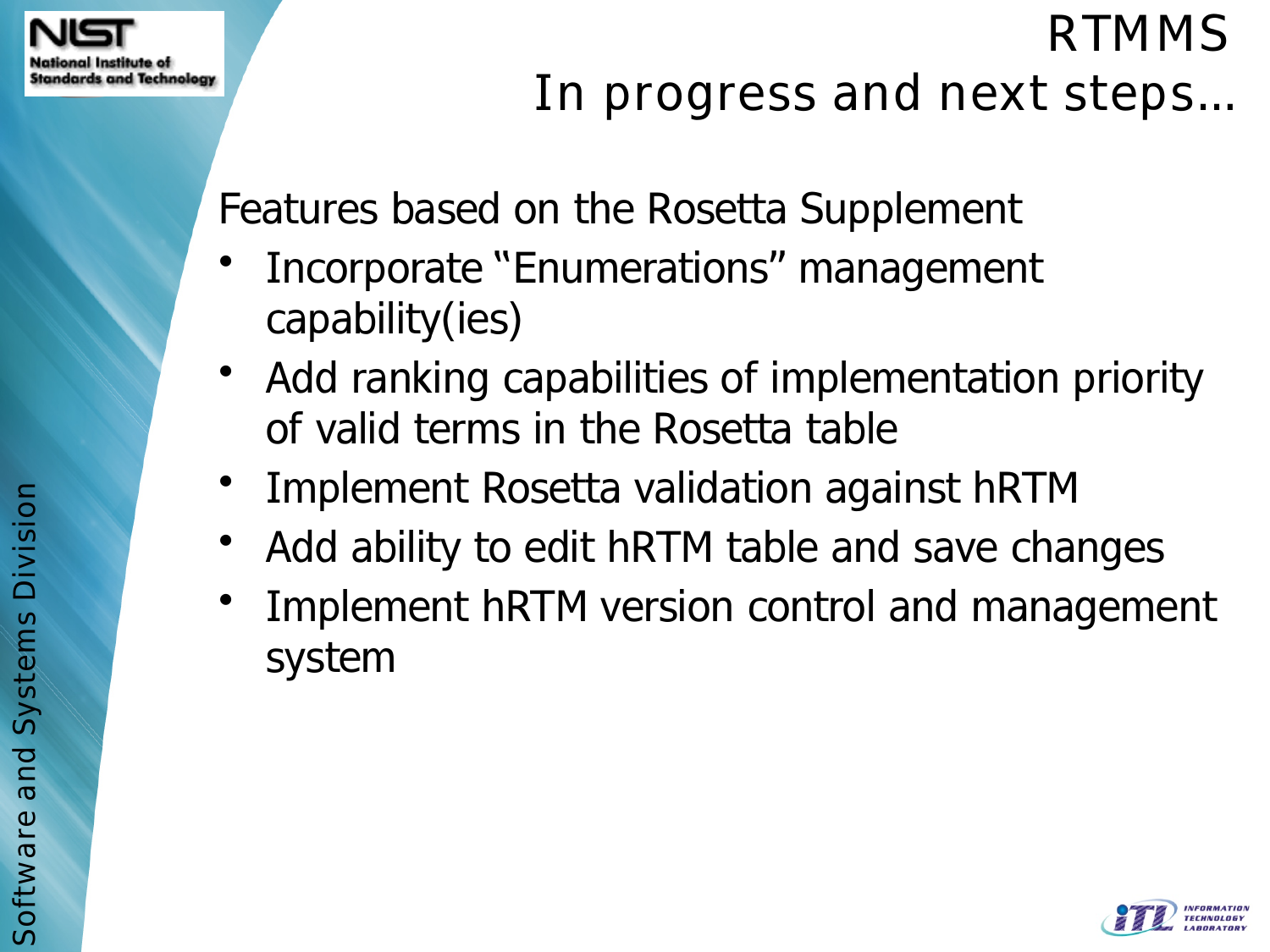

# RTMMS In progress and next steps…
Features based on the Rosetta Supplement
Incorporate “Enumerations” management capability(ies)
Add ranking capabilities of implementation priority of valid terms in the Rosetta table
Implement Rosetta validation against hRTM
Add ability to edit hRTM table and save changes
Implement hRTM version control and management system